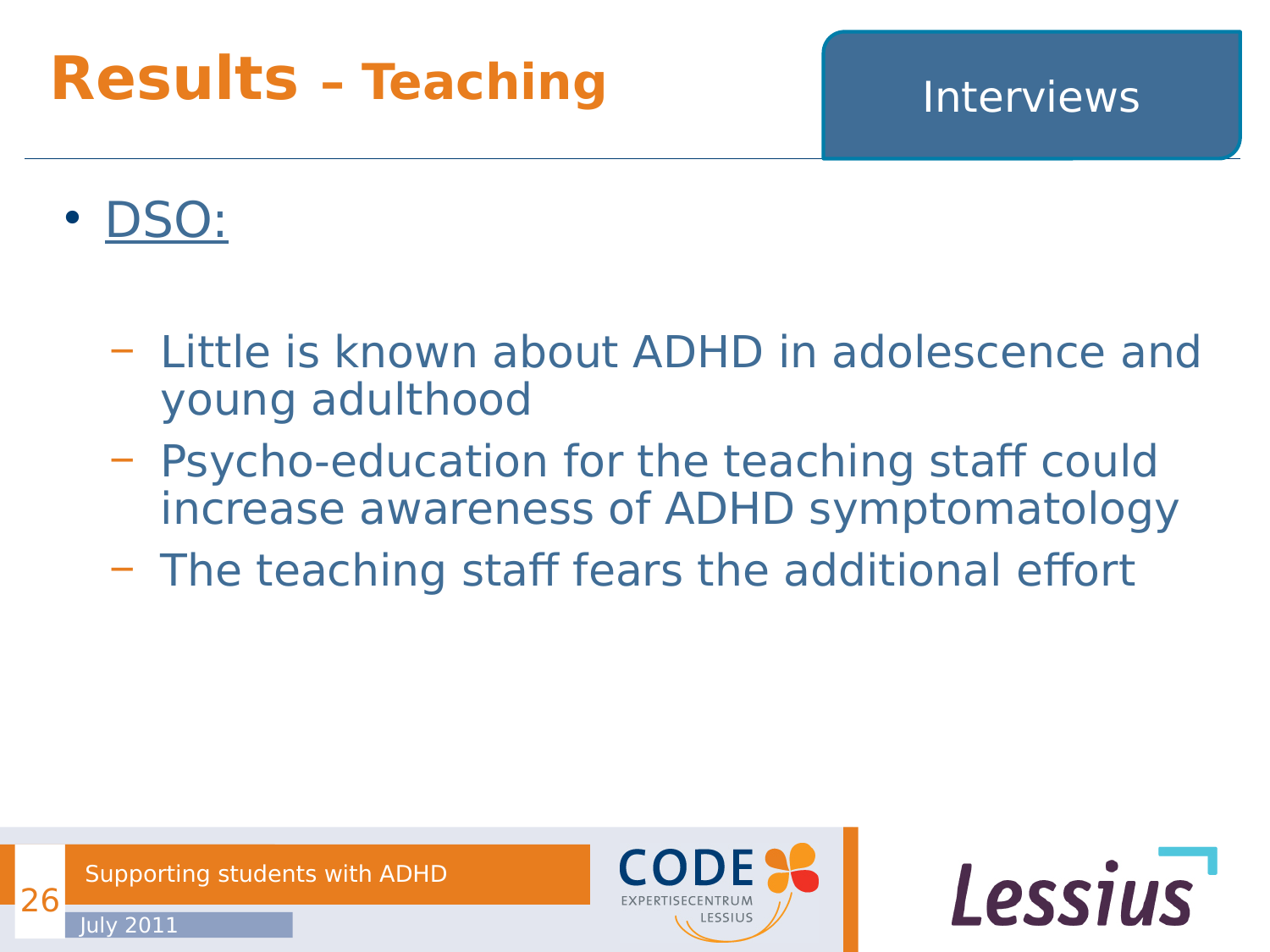

# Results – Teaching
Interviews
DSO:

Little is known about ADHD in adolescence and young adulthood
Psycho-education for the teaching staff could increase awareness of ADHD symptomatology
The teaching staff fears the additional effort

26
Supporting students with ADHD
July 2011